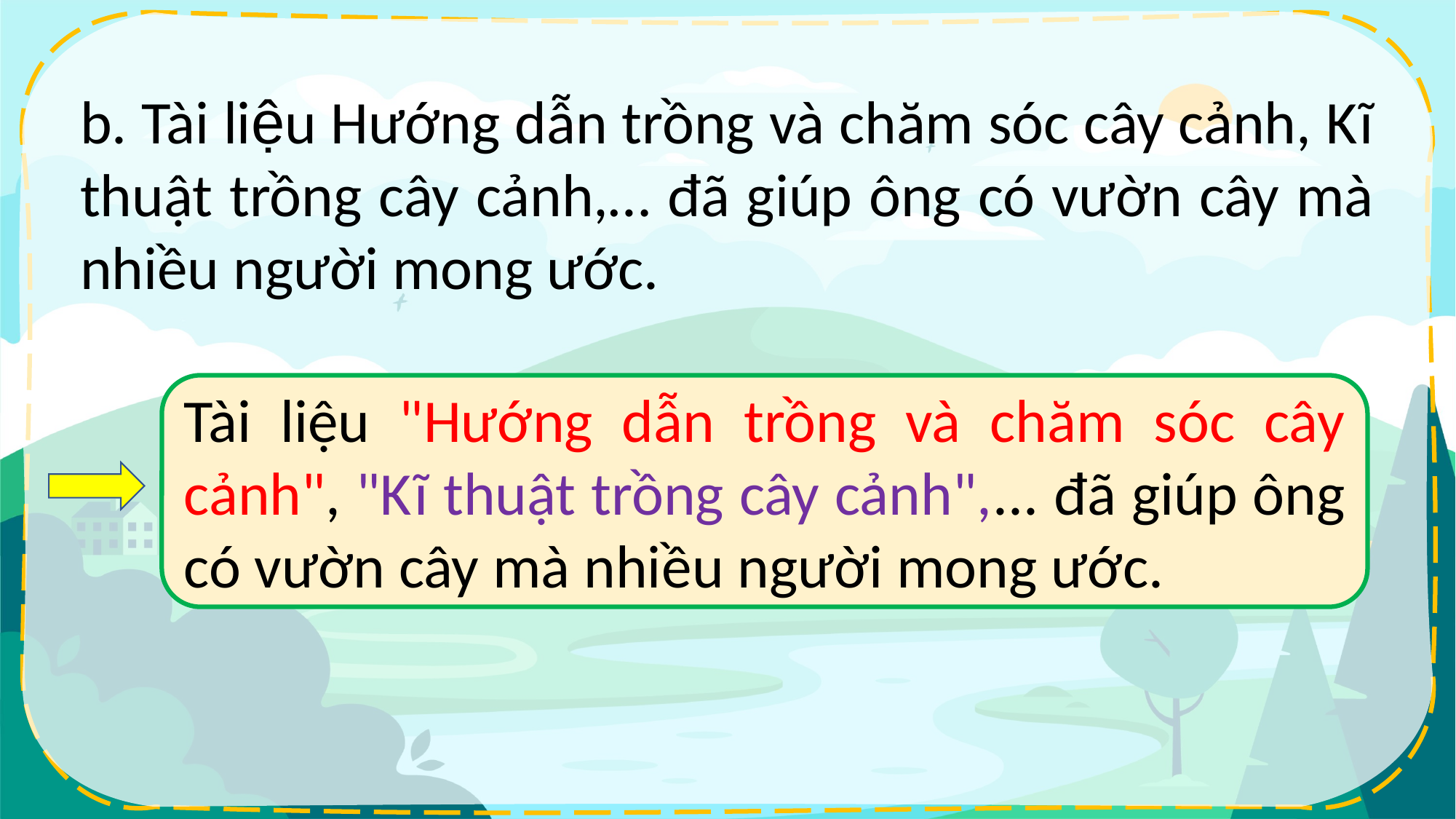

b. Tài liệu Hướng dẫn trồng và chăm sóc cây cảnh, Kĩ thuật trồng cây cảnh,… đã giúp ông có vườn cây mà nhiều người mong ước.
Tài liệu "Hướng dẫn trồng và chăm sóc cây cảnh", "Kĩ thuật trồng cây cảnh",... đã giúp ông có vườn cây mà nhiều người mong ước.